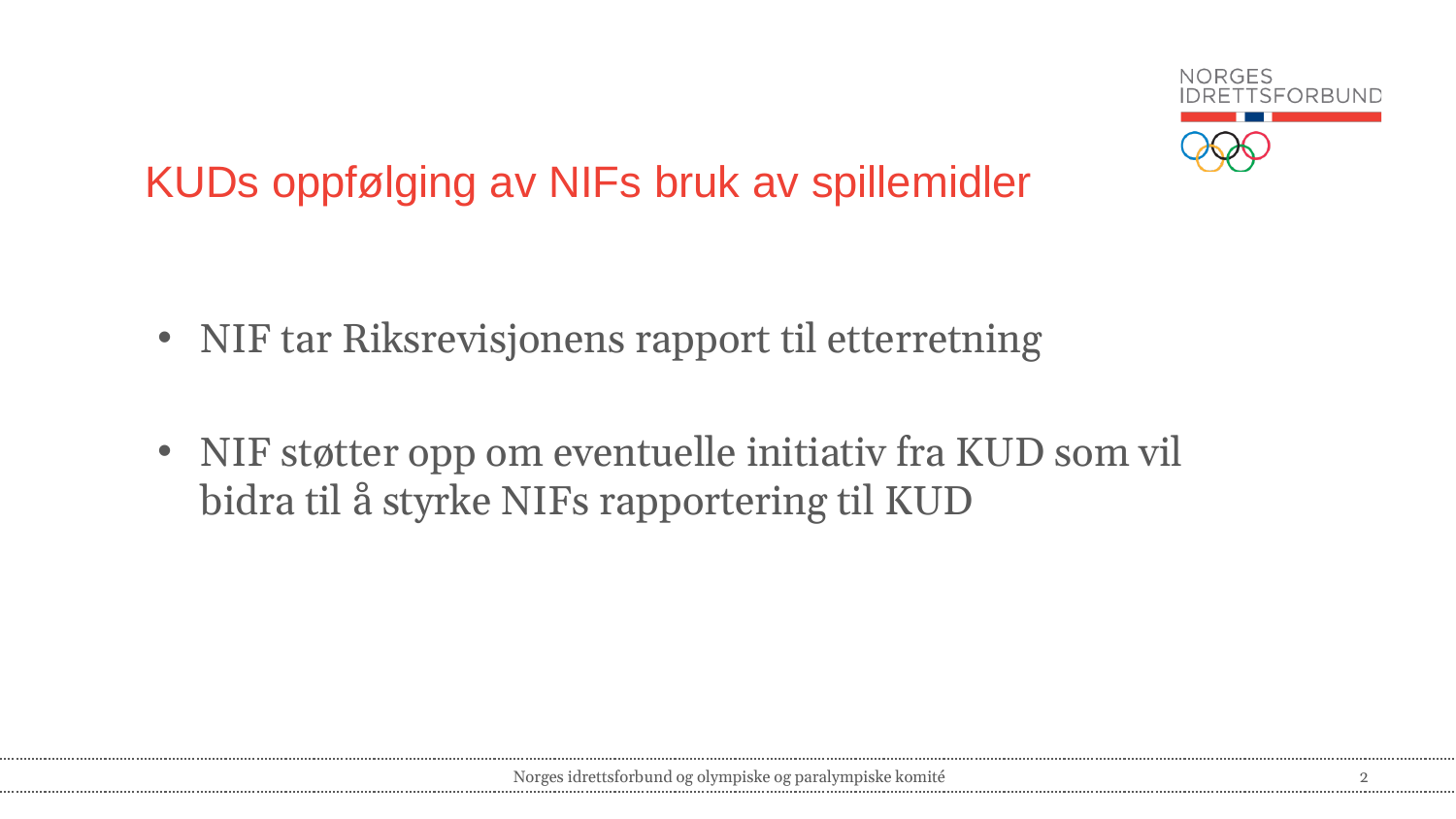

# KUDs oppfølging av NIFs bruk av spillemidler

NIF tar Riksrevisjonens rapport til etterretning

NIF støtter opp om eventuelle initiativ fra KUD som vil bidra til å styrke NIFs rapportering til KUD

Norges idrettsforbund og olympiske og paralympiske komité
2